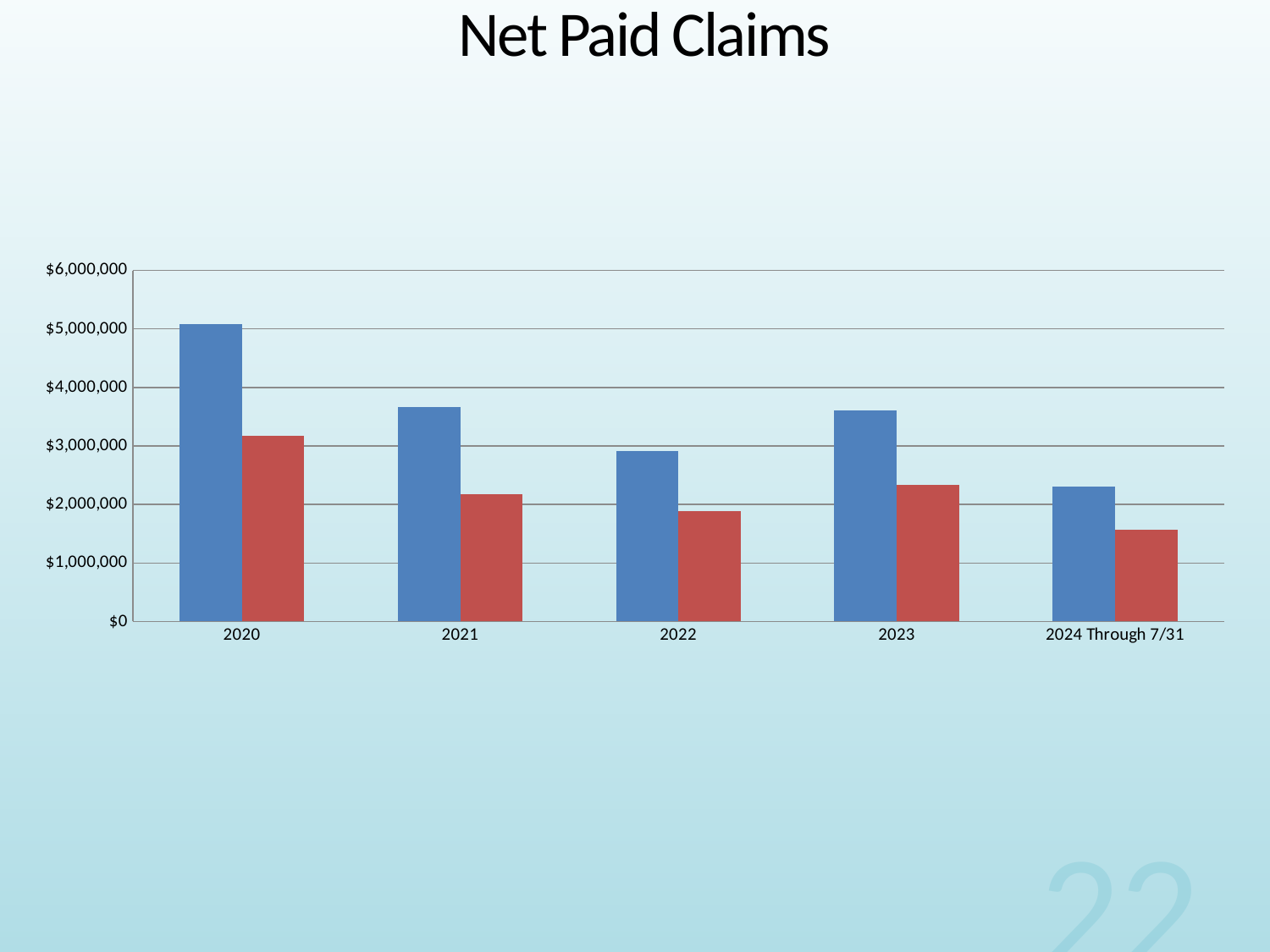

# Net Paid Claims

### Chart

| Category | Total Paid | Net Paid |
|---|---|---|
| 2020 | 5082334.17 | 3175038.77 |
| 2021 | 3661440.8 | 2176642.61 |
| 2022 | 2915399.73 | 1893144.03 |
| 2023 | 3600444.96 | 2336699.9000000004 |
| 2024 Through 7/31 | 2299558.98 | 1574875.96 |
22